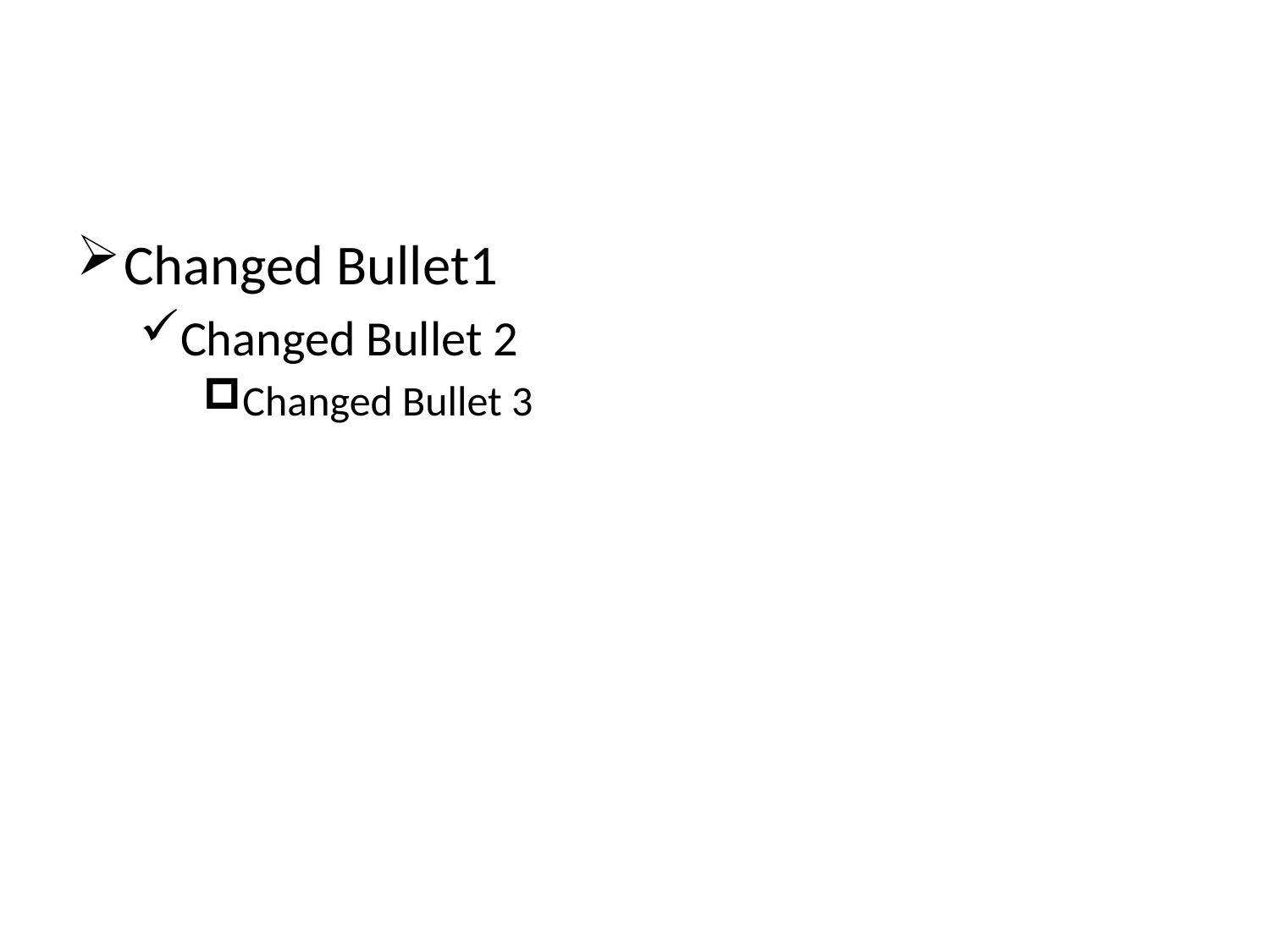

#
Changed Bullet1
Changed Bullet 2
Changed Bullet 3